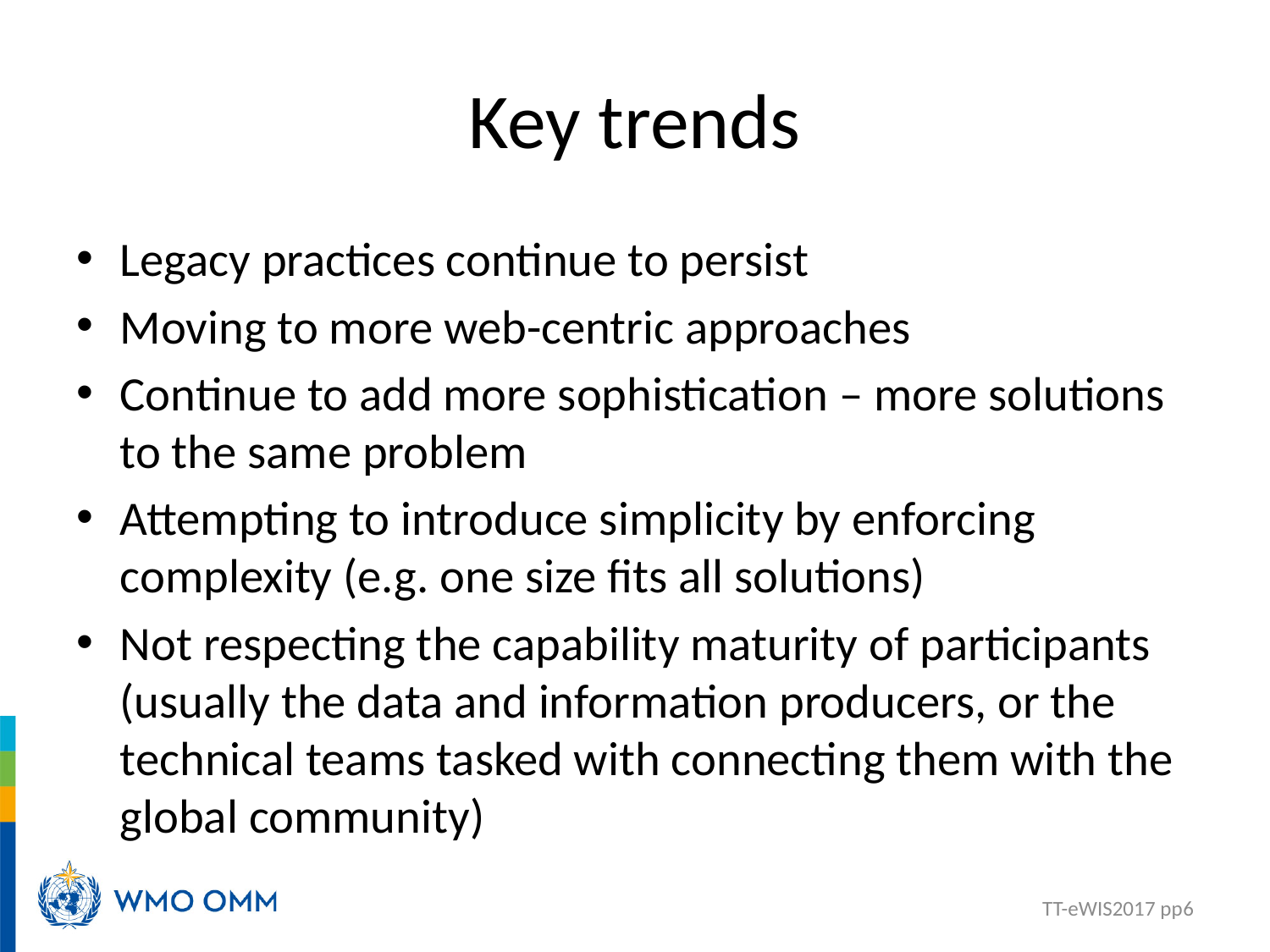

# Key trends
Legacy practices continue to persist
Moving to more web-centric approaches
Continue to add more sophistication – more solutions to the same problem
Attempting to introduce simplicity by enforcing complexity (e.g. one size fits all solutions)
Not respecting the capability maturity of participants (usually the data and information producers, or the technical teams tasked with connecting them with the global community)
TT-eWIS2017 pp6